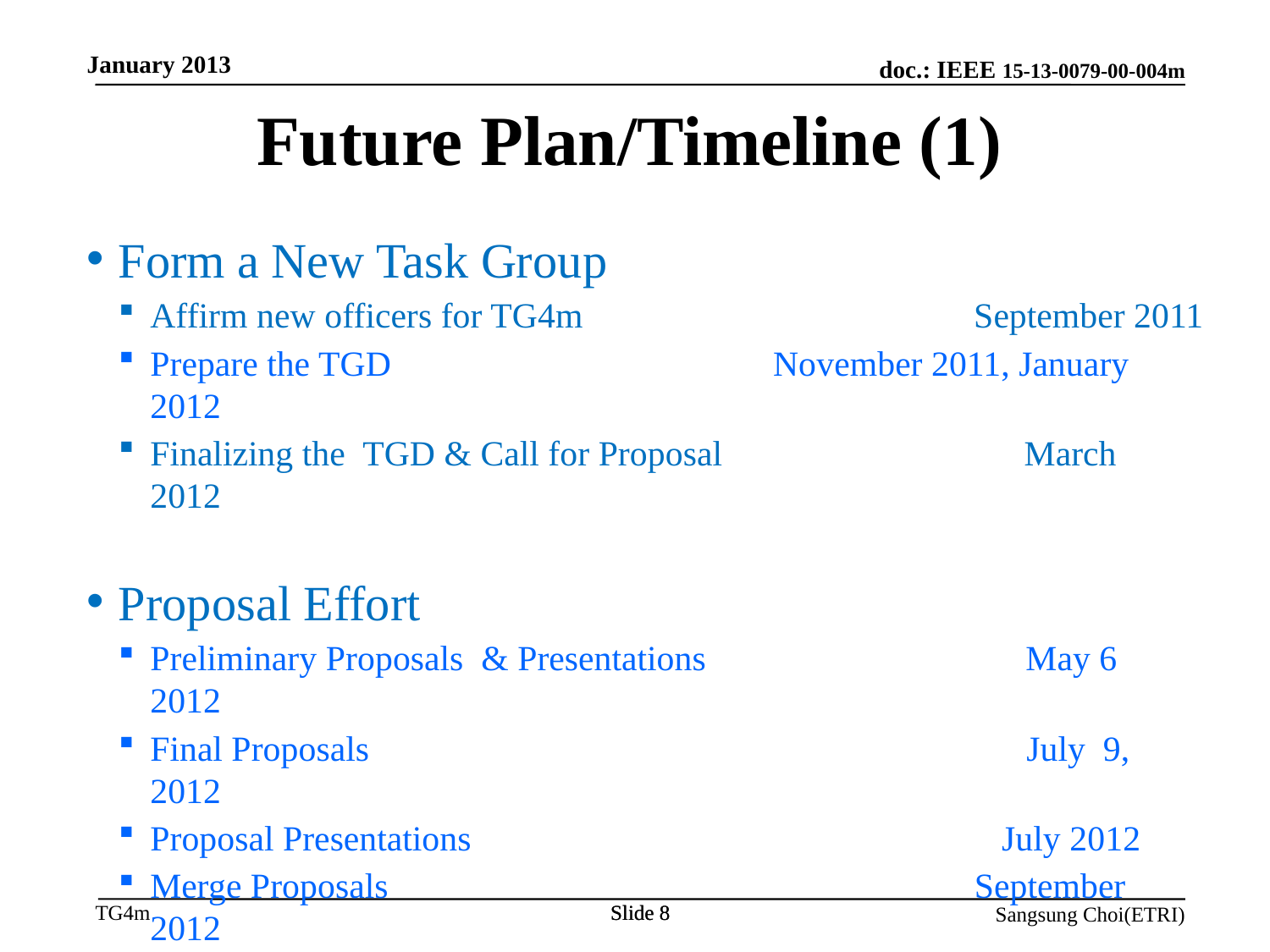

January 2013
Future Plan/Timeline (1)
Form a New Task Group
Affirm new officers for TG4m                                            September 2011
Prepare the TGD                                           November 2011, January 2012
Finalizing the  TGD & Call for Proposal                                  March  2012

Proposal Effort
Preliminary Proposals  & Presentations                                    May 6  2012
Final Proposals                                                                          July  9, 2012
Proposal Presentations   	                                                     July 2012
Merge Proposals                                                                  September 2012
Adopt Baseline	 		                            September 2012

Slide 8
Slide 8
Sangsung Choi(ETRI)